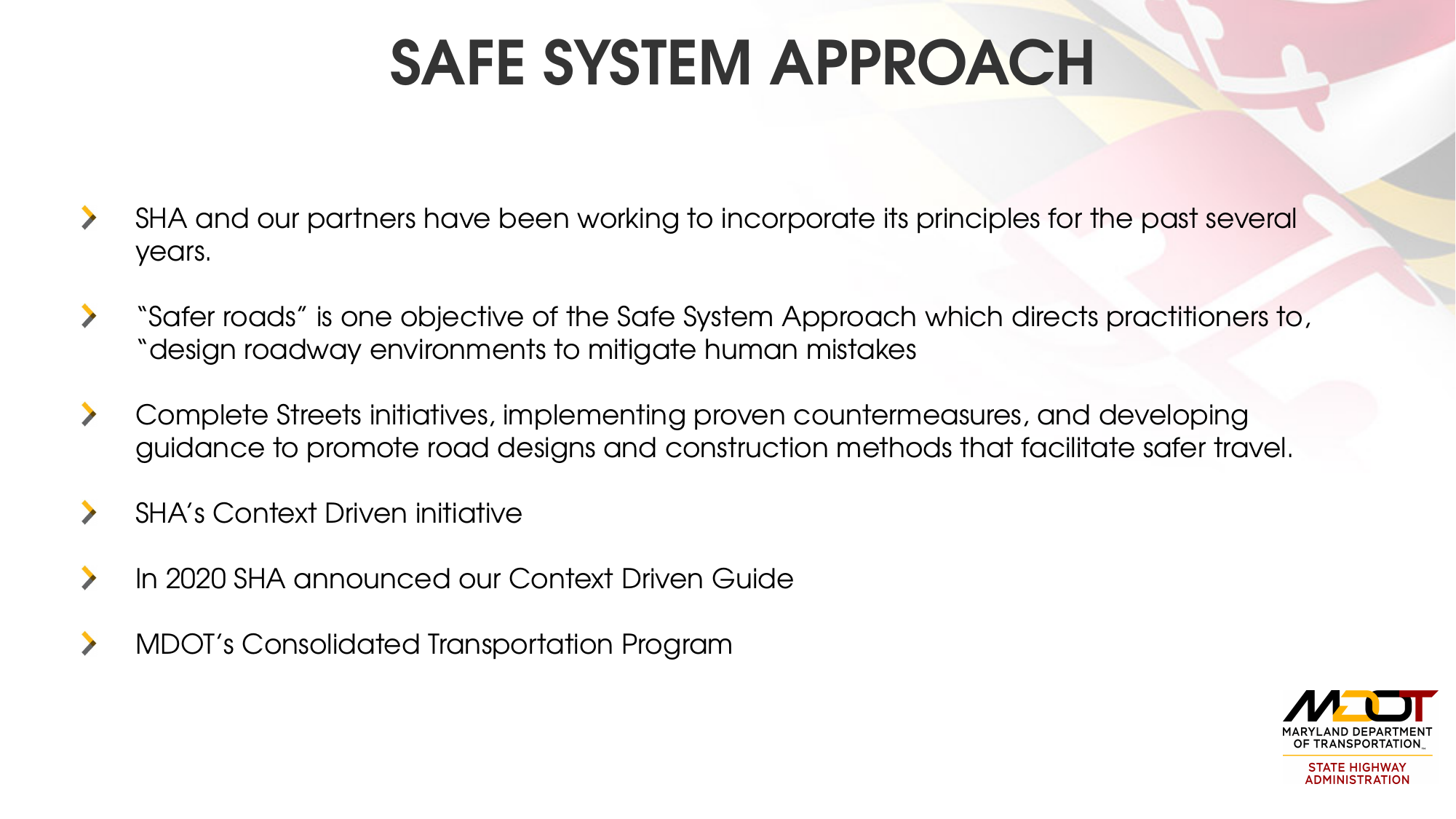

Safe System Approach
SHA and our partners have been working to incorporate its principles for the past several years.

“Safer roads” is one objective of the Safe System Approach which directs practitioners to, “design roadway environments to mitigate human mistakes

Complete Streets initiatives, implementing proven countermeasures, and developing guidance to promote road designs and construction methods that facilitate safer travel.

SHA’s Context Driven initiative

In 2020 SHA announced our Context Driven Guide

MDOT’s Consolidated Transportation Program